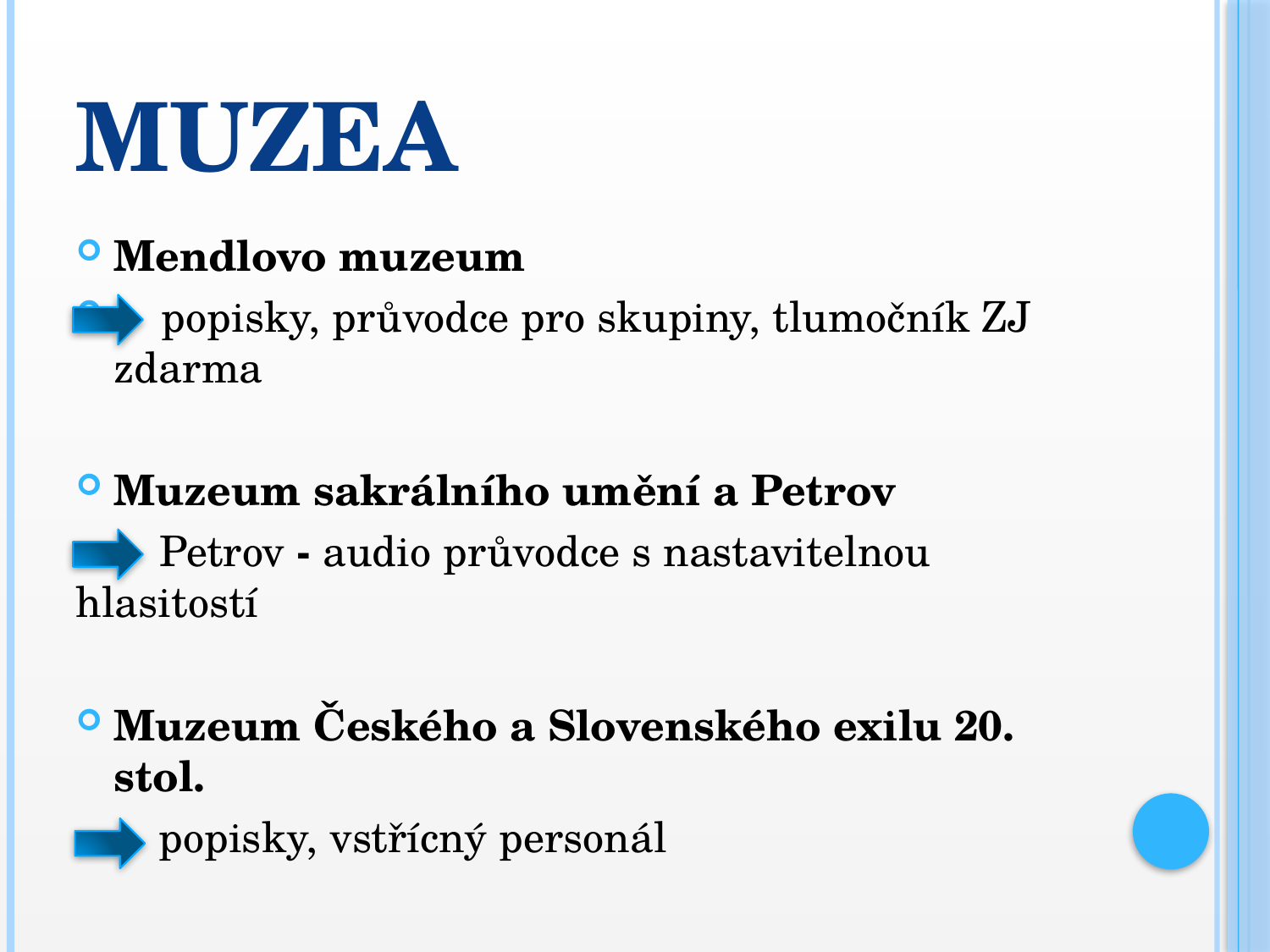

# muzea
Mendlovo muzeum
    popisky, průvodce pro skupiny, tlumočník ZJ zdarma

Muzeum sakrálního umění a Petrov
       Petrov - audio průvodce s nastavitelnou hlasitostí

Muzeum Českého a Slovenského exilu 20. stol.
       popisky, vstřícný personál